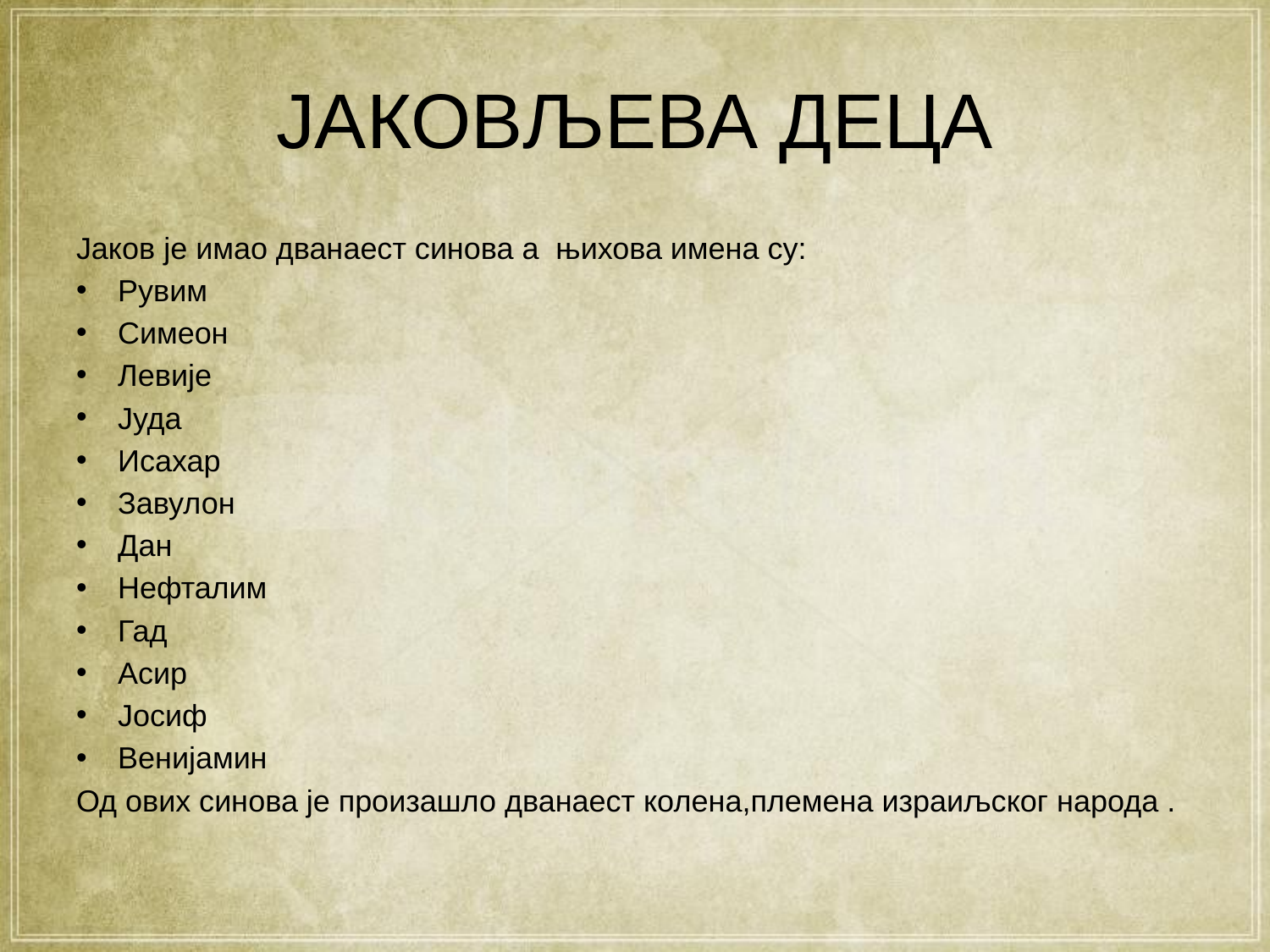

# ЈАКОВЉЕВА ДЕЦА
Јаков је имао дванаест синова а  њихова имена су:
Рувим
Симеон
Левије
Јуда
Исахар
Завулон
Дан
Нефталим
Гад
Асир
Јосиф
Венијамин
Од ових синова је произашло дванаест колена,племена израиљског народа .